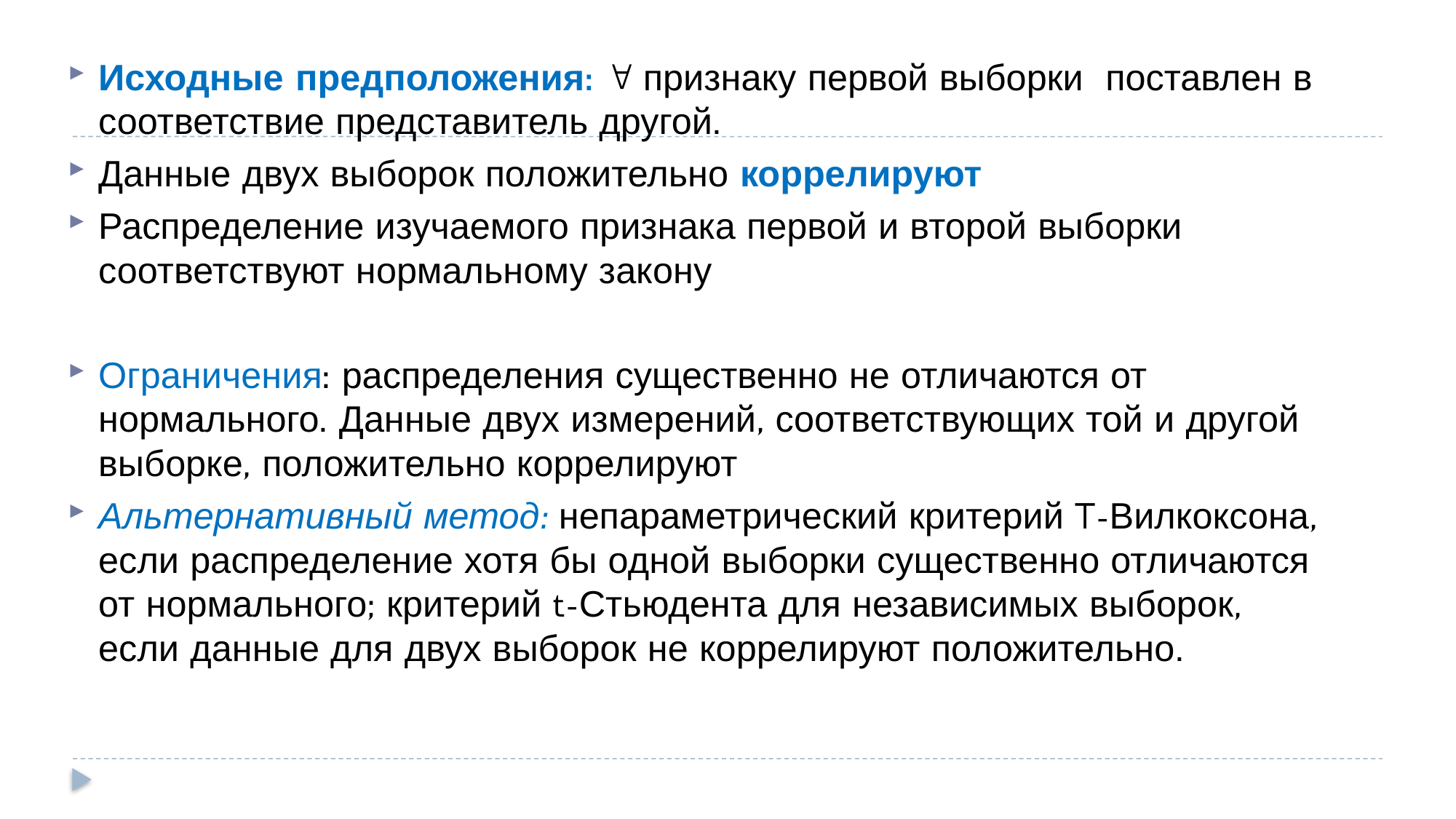

Исходные предположения: ∀ признаку первой выборки  поставлен в соответствие представитель другой.
Данные двух выборок положительно коррелируют
Распределение изучаемого признака первой и второй выборки  соответствуют нормальному закону

Ограничения: распределения существенно не отличаются от нормального. Данные двух измерений, соответствующих той и другой выборке, положительно коррелируют
Альтернативный метод: непараметрический критерий T-Вилкоксона, если распределение хотя бы одной выборки существенно отличаются от нормального; критерий t-Стьюдента для независимых выборок, если данные для двух выборок не коррелируют положительно.